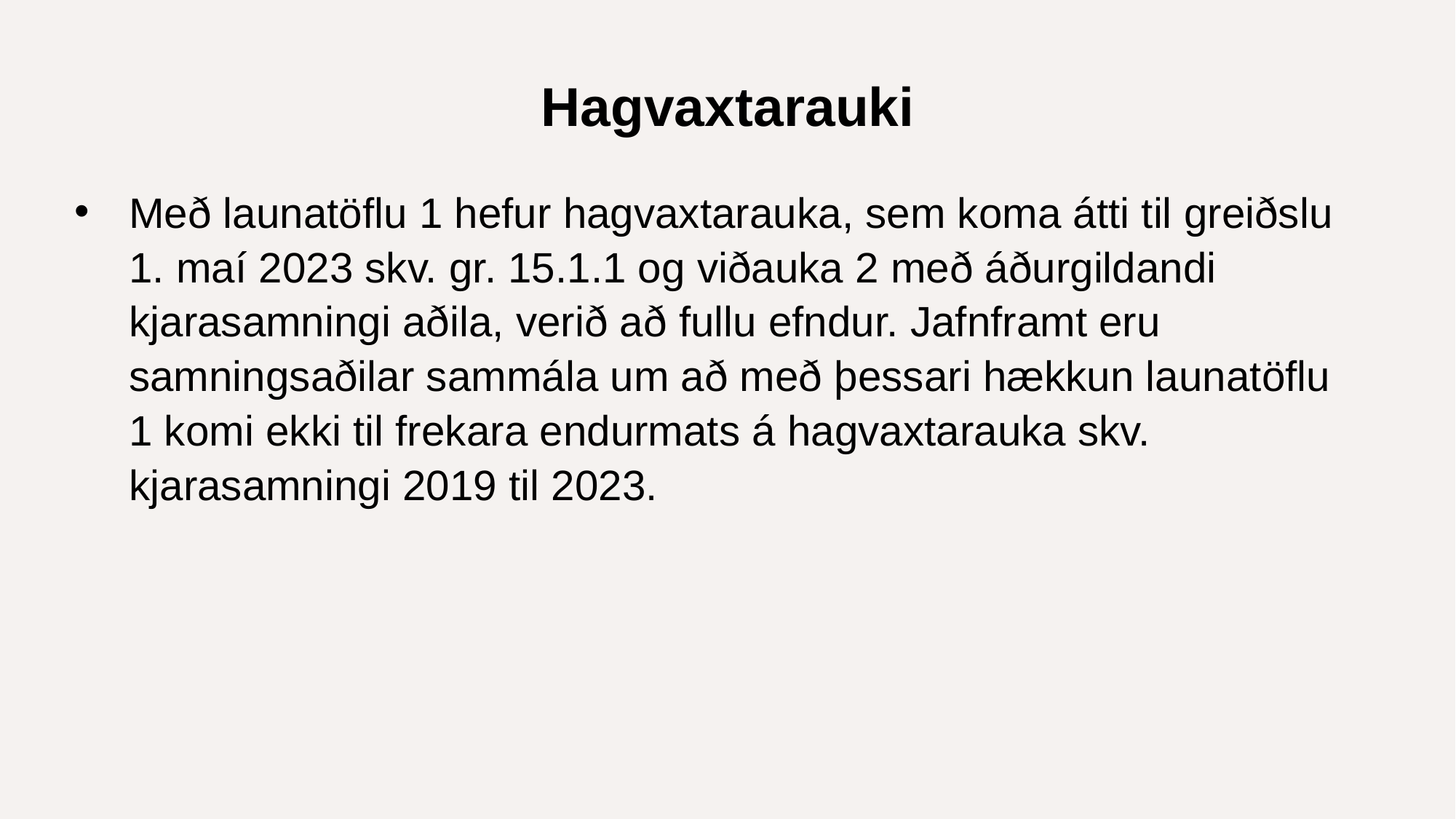

# Hagvaxtarauki
Með launatöflu 1 hefur hagvaxtarauka, sem koma átti til greiðslu 1. maí 2023 skv. gr. 15.1.1 og viðauka 2 með áðurgildandi kjarasamningi aðila, verið að fullu efndur. Jafnframt eru samningsaðilar sammála um að með þessari hækkun launatöflu 1 komi ekki til frekara endurmats á hagvaxtarauka skv. kjarasamningi 2019 til 2023.